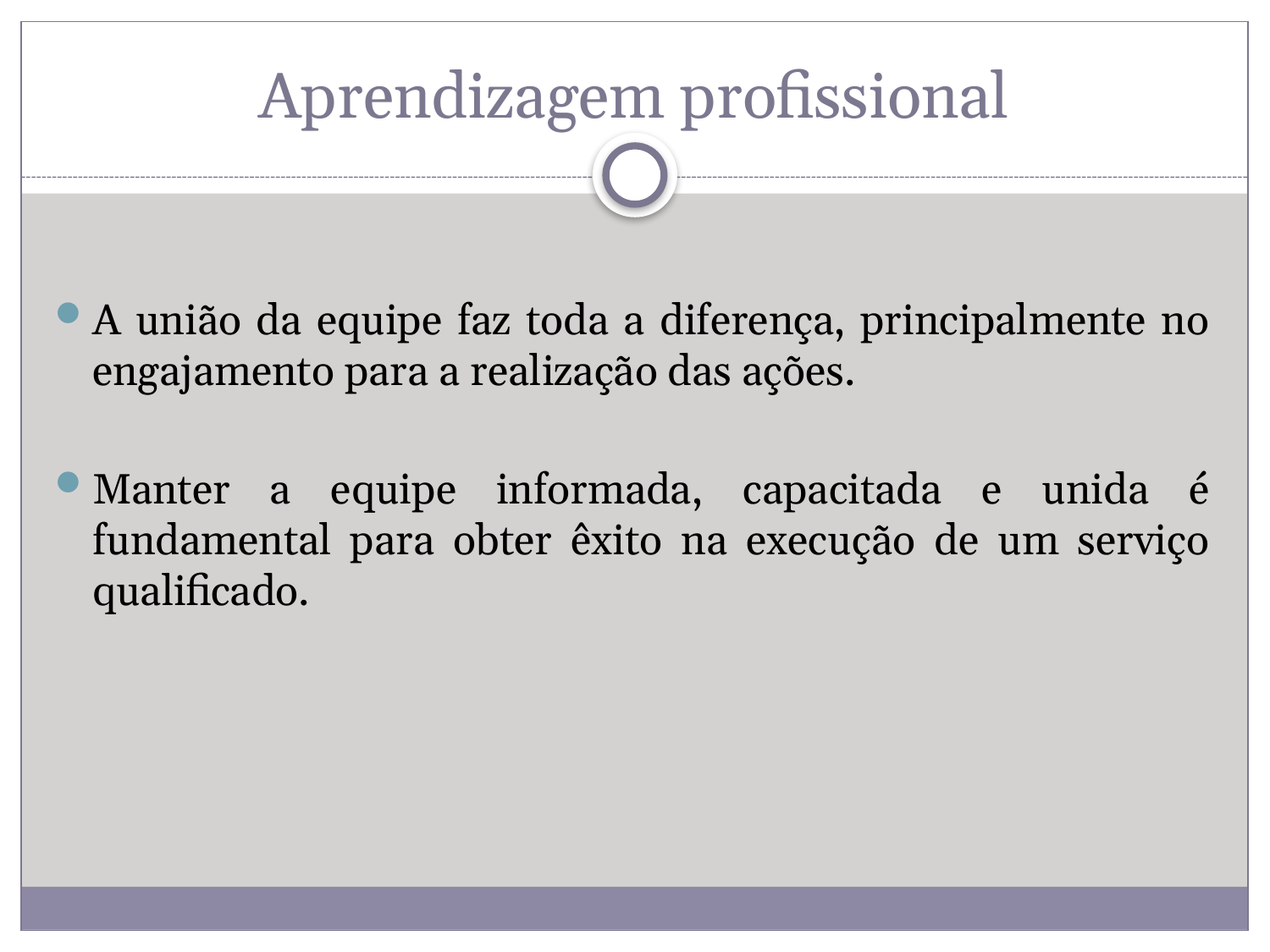

# Aprendizagem profissional
A união da equipe faz toda a diferença, principalmente no engajamento para a realização das ações.

Manter a equipe informada, capacitada e unida é fundamental para obter êxito na execução de um serviço qualificado.